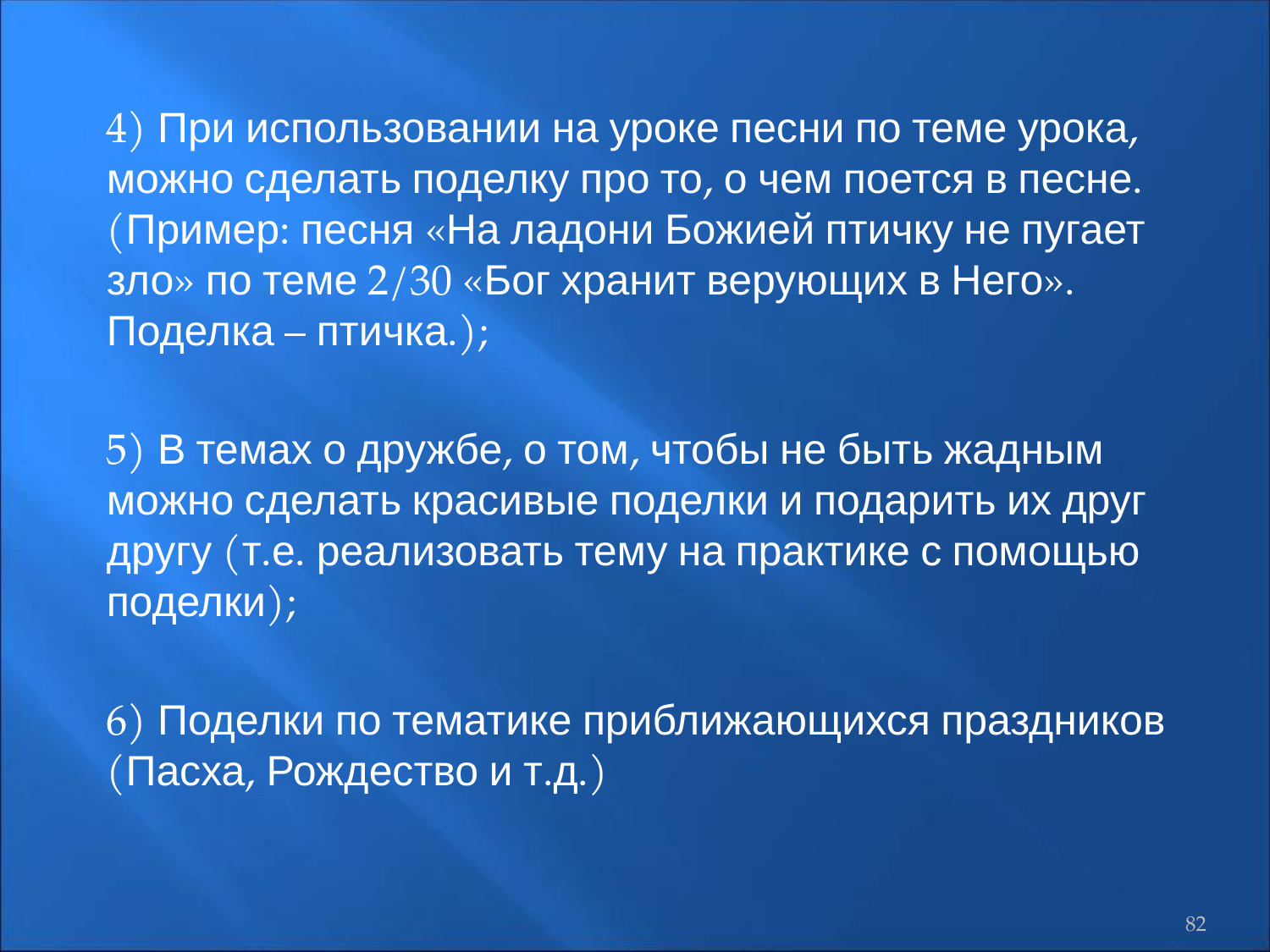

4) При использовании на уроке песни по теме урока, можно сделать поделку про то, о чем поется в песне. (Пример: песня «На ладони Божией птичку не пугает зло» по теме 2/30 «Бог хранит верующих в Него». Поделка – птичка.);

5) В темах о дружбе, о том, чтобы не быть жадным можно сделать красивые поделки и подарить их друг другу (т.е. реализовать тему на практике с помощью поделки);

6) Поделки по тематике приближающихся праздников (Пасха, Рождество и т.д.)
82